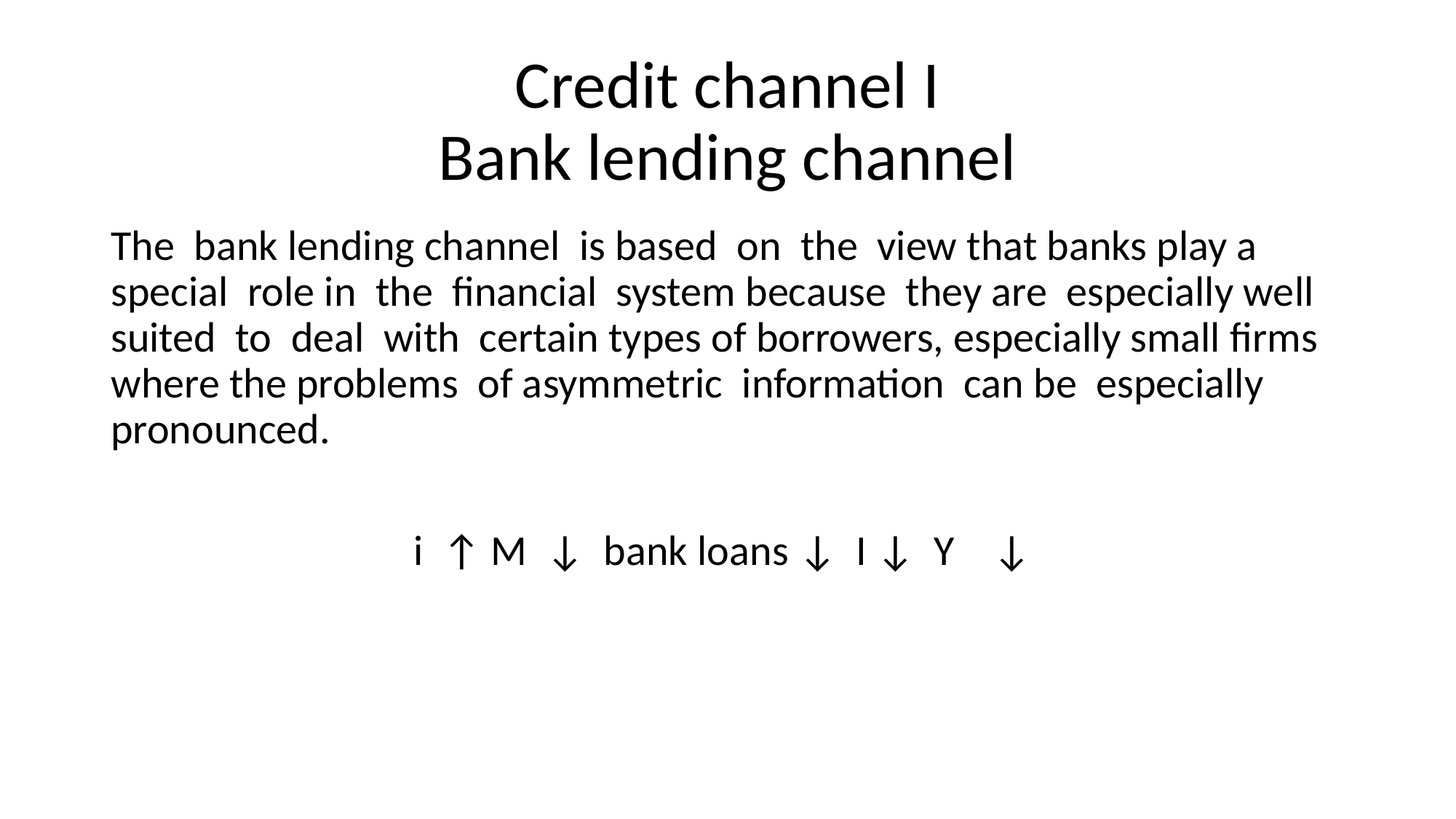

# Credit channel I Bank lending channel
The  bank lending channel  is based  on  the  view that banks play a  special  role in  the  financial  system because  they are  especially well suited  to  deal  with  certain types of borrowers, especially small firms where the problems  of asymmetric  information  can be  especially pronounced.

i  ↑ M  ↓  bank loans ↓  I ↓  Y    ↓